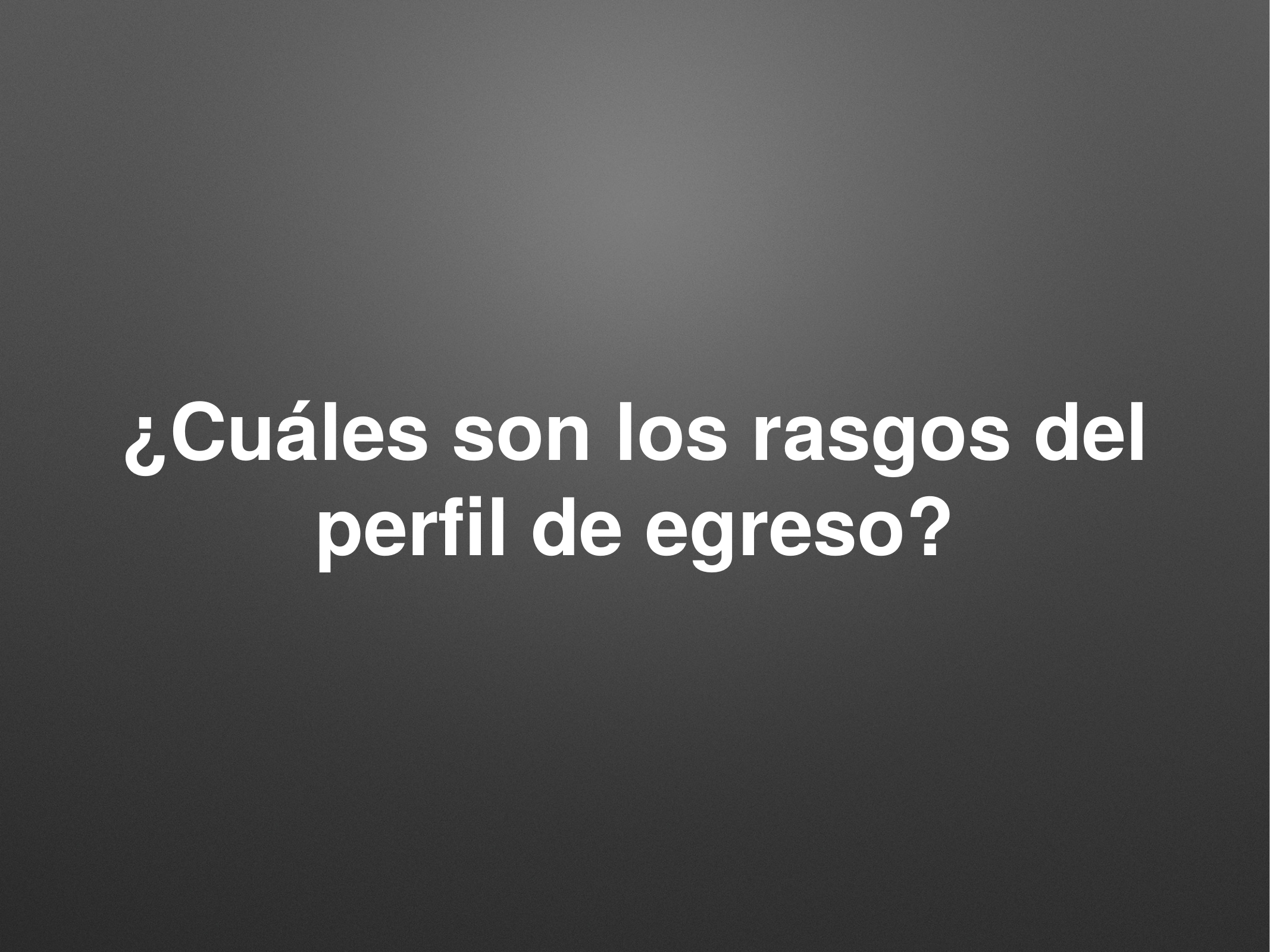

# ¿Cuáles son los rasgos del perfil de egreso?